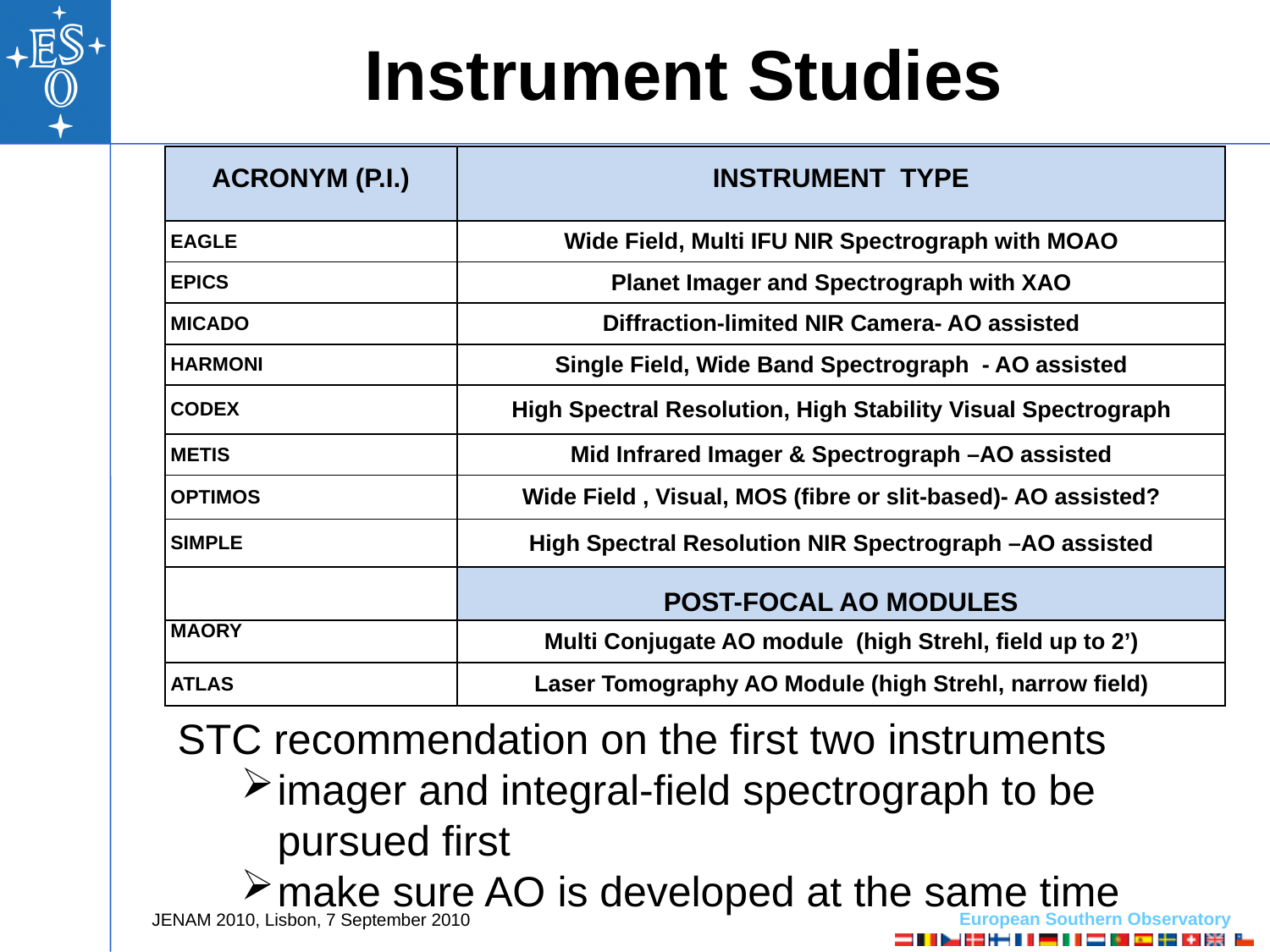

Instrument Studies
| ACRONYM (P.I.) | INSTRUMENT TYPE |
| --- | --- |
| EAGLE | Wide Field, Multi IFU NIR Spectrograph with MOAO |
| EPICS | Planet Imager and Spectrograph with XAO |
| MICADO | Diffraction-limited NIR Camera- AO assisted |
| HARMONI | Single Field, Wide Band Spectrograph - AO assisted |
| CODEX | High Spectral Resolution, High Stability Visual Spectrograph |
| METIS | Mid Infrared Imager & Spectrograph –AO assisted |
| OPTIMOS | Wide Field , Visual, MOS (fibre or slit-based)- AO assisted? |
| SIMPLE | High Spectral Resolution NIR Spectrograph –AO assisted |
|  | POST-FOCAL AO MODULES |
| MAORY | Multi Conjugate AO module (high Strehl, field up to 2’) |
| ATLAS | Laser Tomography AO Module (high Strehl, narrow field) |
STC recommendation on the first two instruments
imager and integral-field spectrograph to be pursued first
make sure AO is developed at the same time
MICADO